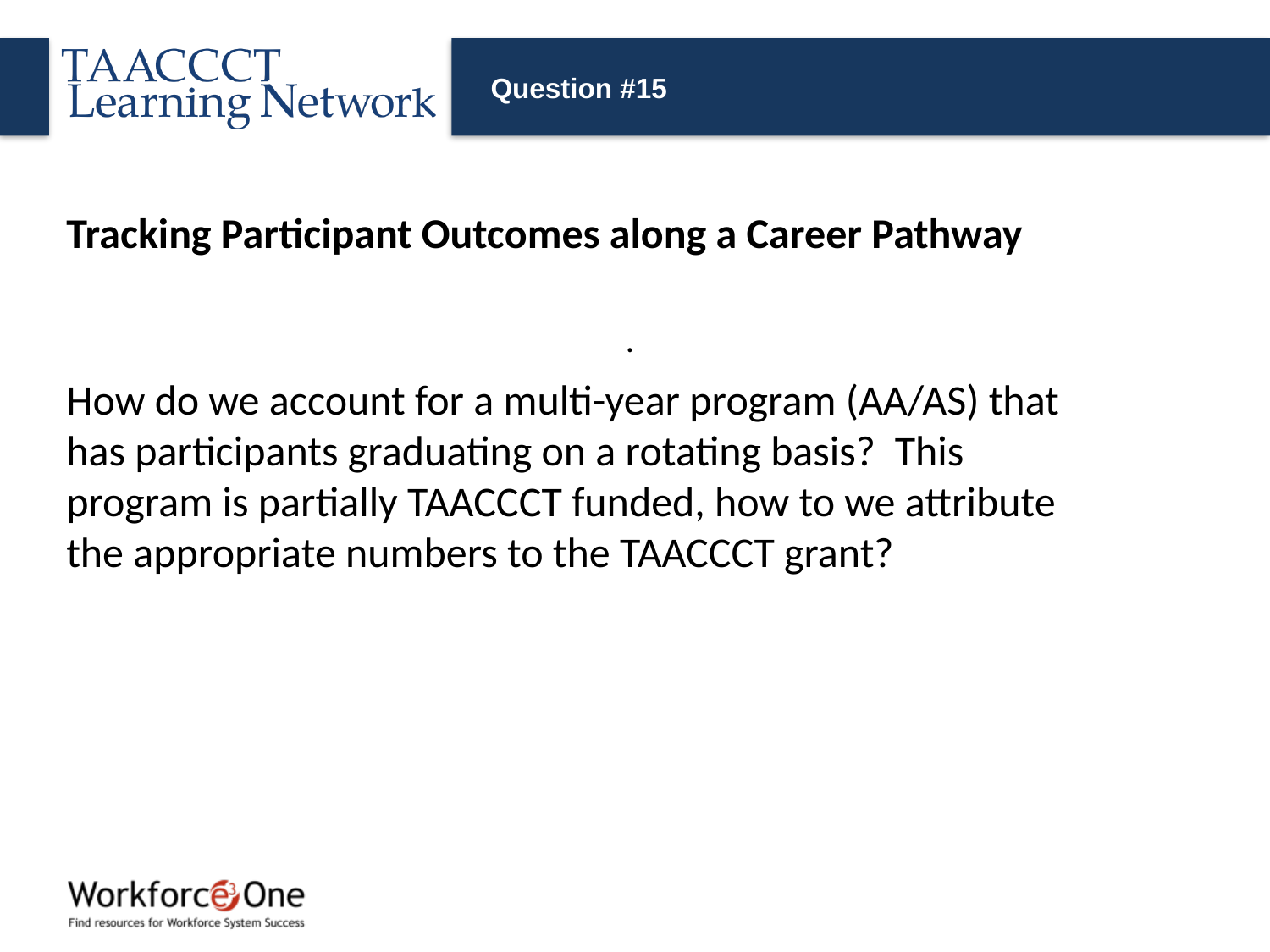

# Question #15
Tracking Participant Outcomes along a Career Pathway
.
How do we account for a multi-year program (AA/AS) that has participants graduating on a rotating basis?  This program is partially TAACCCT funded, how to we attribute the appropriate numbers to the TAACCCT grant?